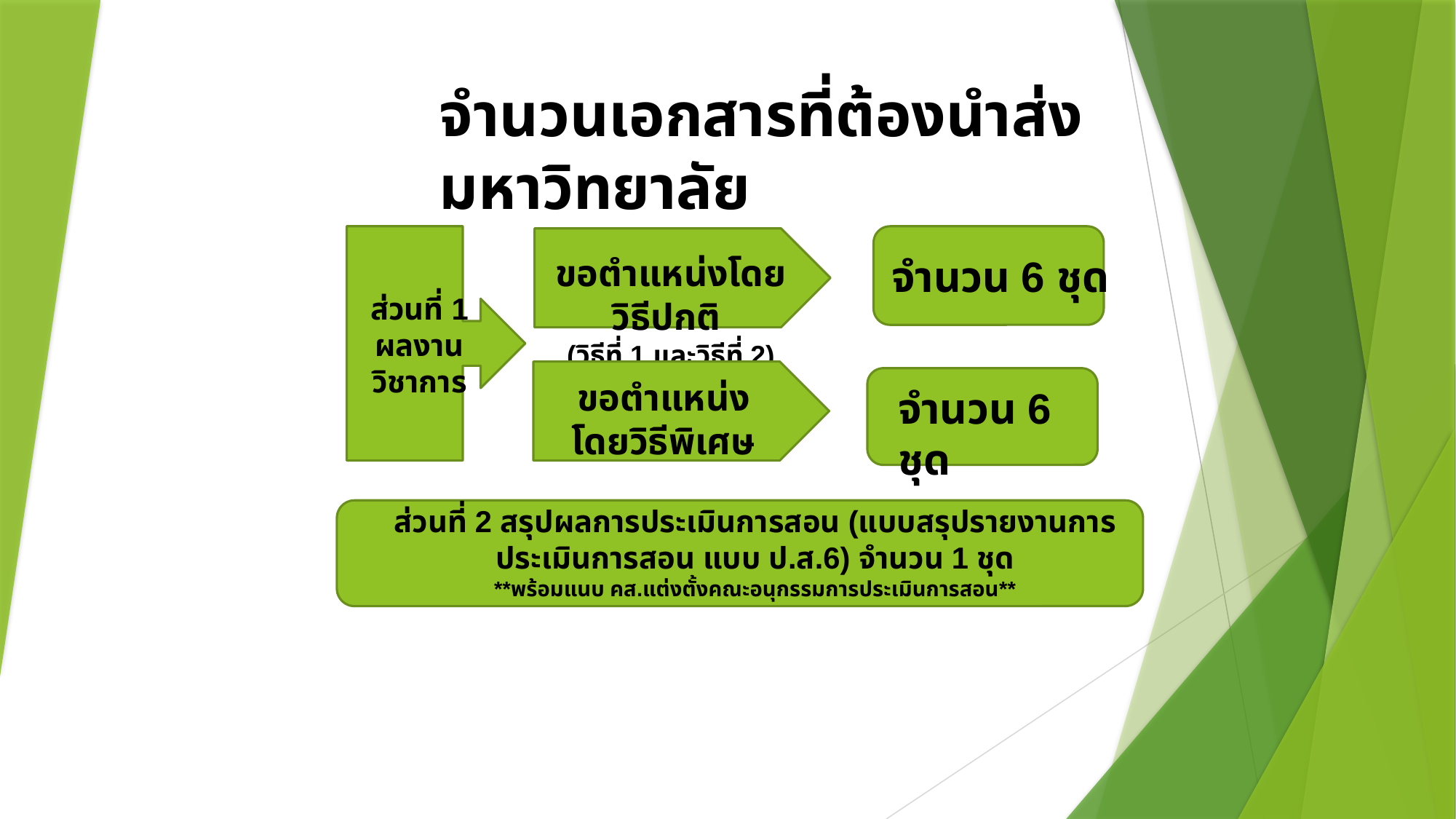

จำนวนเอกสารที่ต้องนำส่งมหาวิทยาลัย

จำนวน 6 ชุด
ขอตำแหน่งโดยวิธีปกติ
(วิธีที่ 1 และวิธีที่ 2)
ส่วนที่ 1
ผลงานวิชาการ

ขอตำแหน่ง
โดยวิธีพิเศษ

จำนวน 6 ชุด
ส่วนที่ 2 สรุปผลการประเมินการสอน (แบบสรุปรายงานการประเมินการสอน แบบ ป.ส.6) จำนวน 1 ชุด
**พร้อมแนบ คส.แต่งตั้งคณะอนุกรรมการประเมินการสอน**